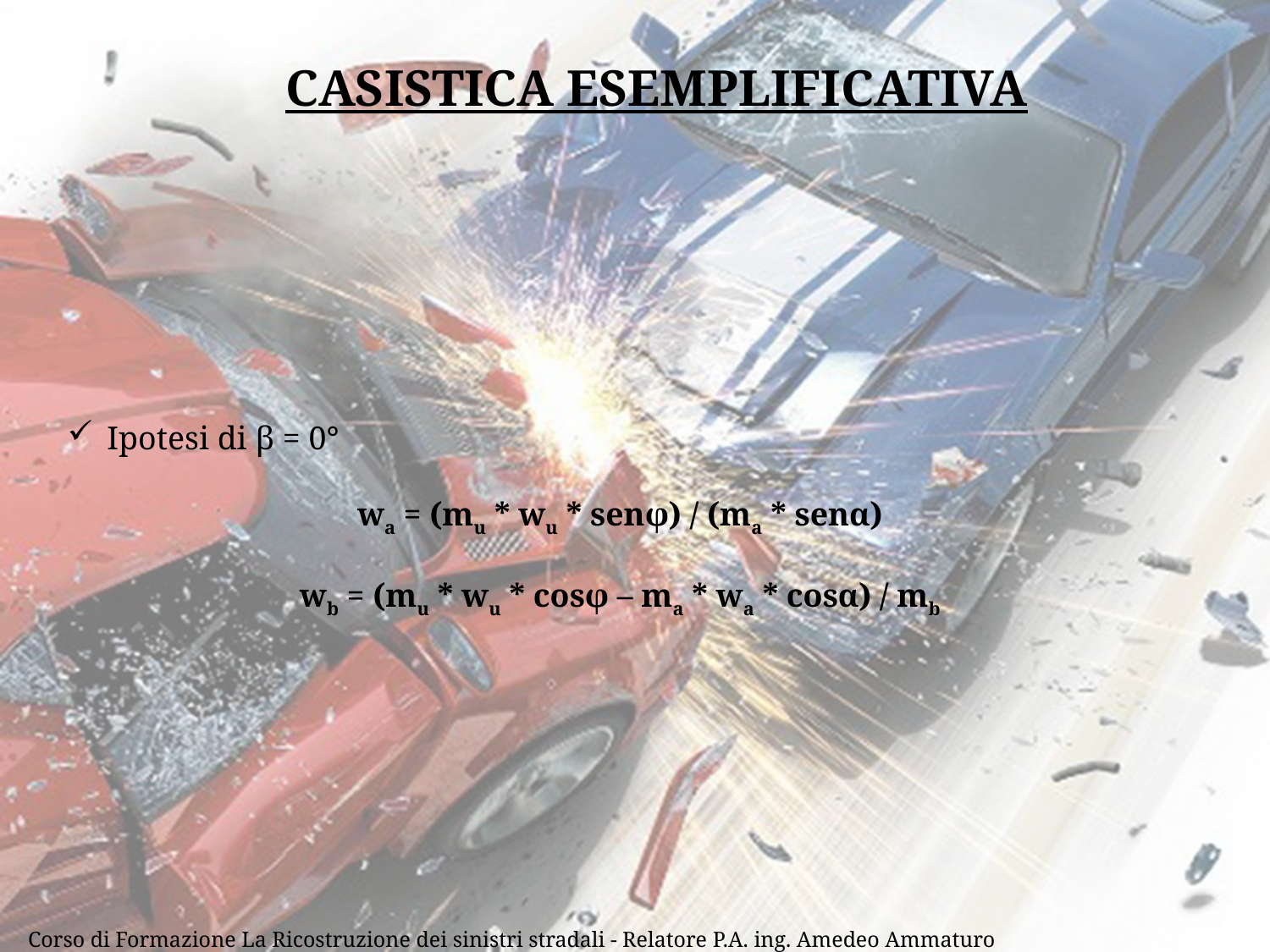

CASISTICA ESEMPLIFICATIVA
Ipotesi di β = 0°

wa = (mu * wu * senφ) / (ma * senα)

wb = (mu * wu * cosφ – ma * wa * cosα) / mb
13
Corso di Formazione La Ricostruzione dei sinistri stradali - Relatore P.A. ing. Amedeo Ammaturo